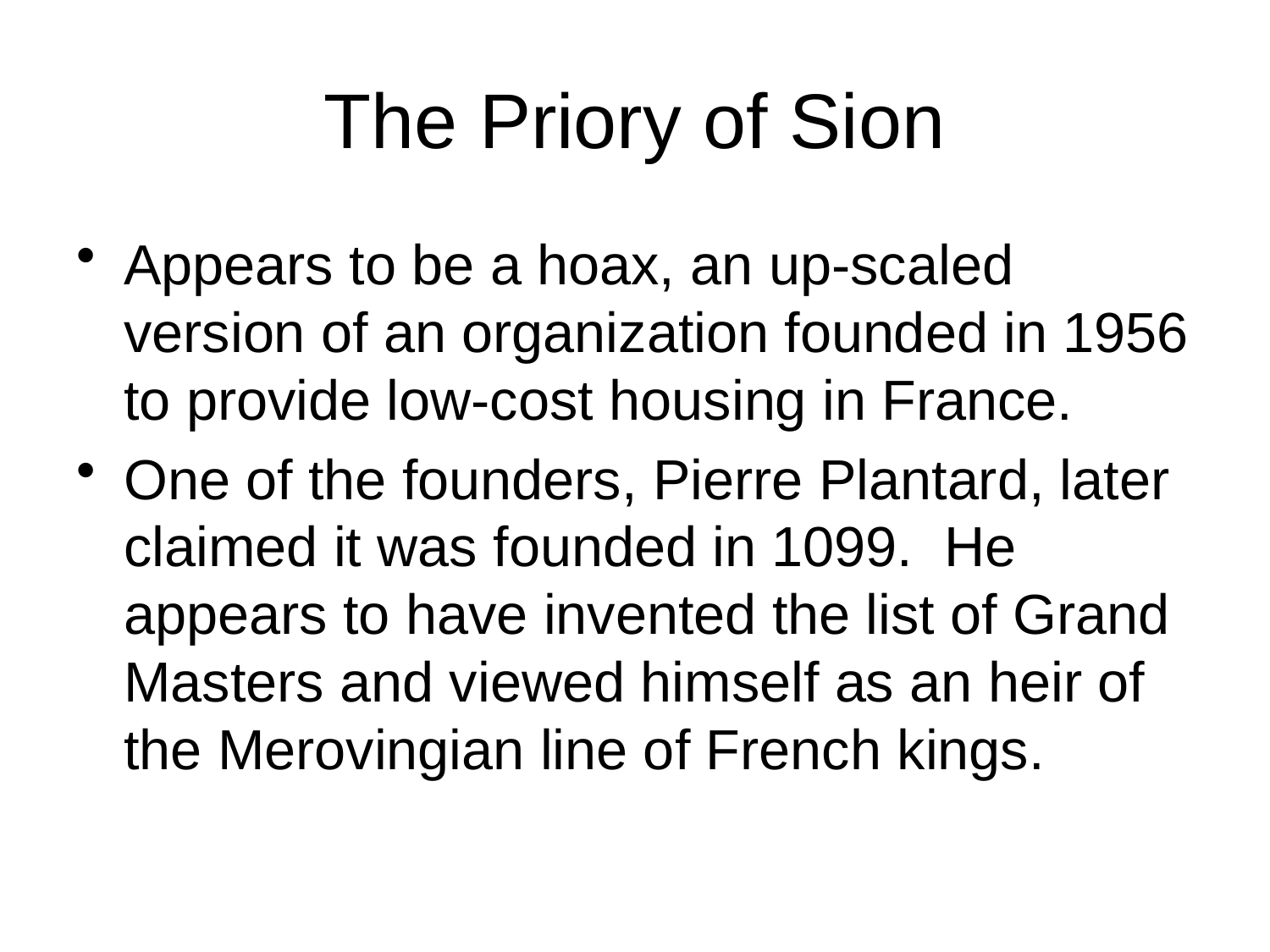

# The Priory of Sion
Appears to be a hoax, an up-scaled version of an organization founded in 1956 to provide low-cost housing in France.
One of the founders, Pierre Plantard, later claimed it was founded in 1099.  He appears to have invented the list of Grand Masters and viewed himself as an heir of the Merovingian line of French kings.